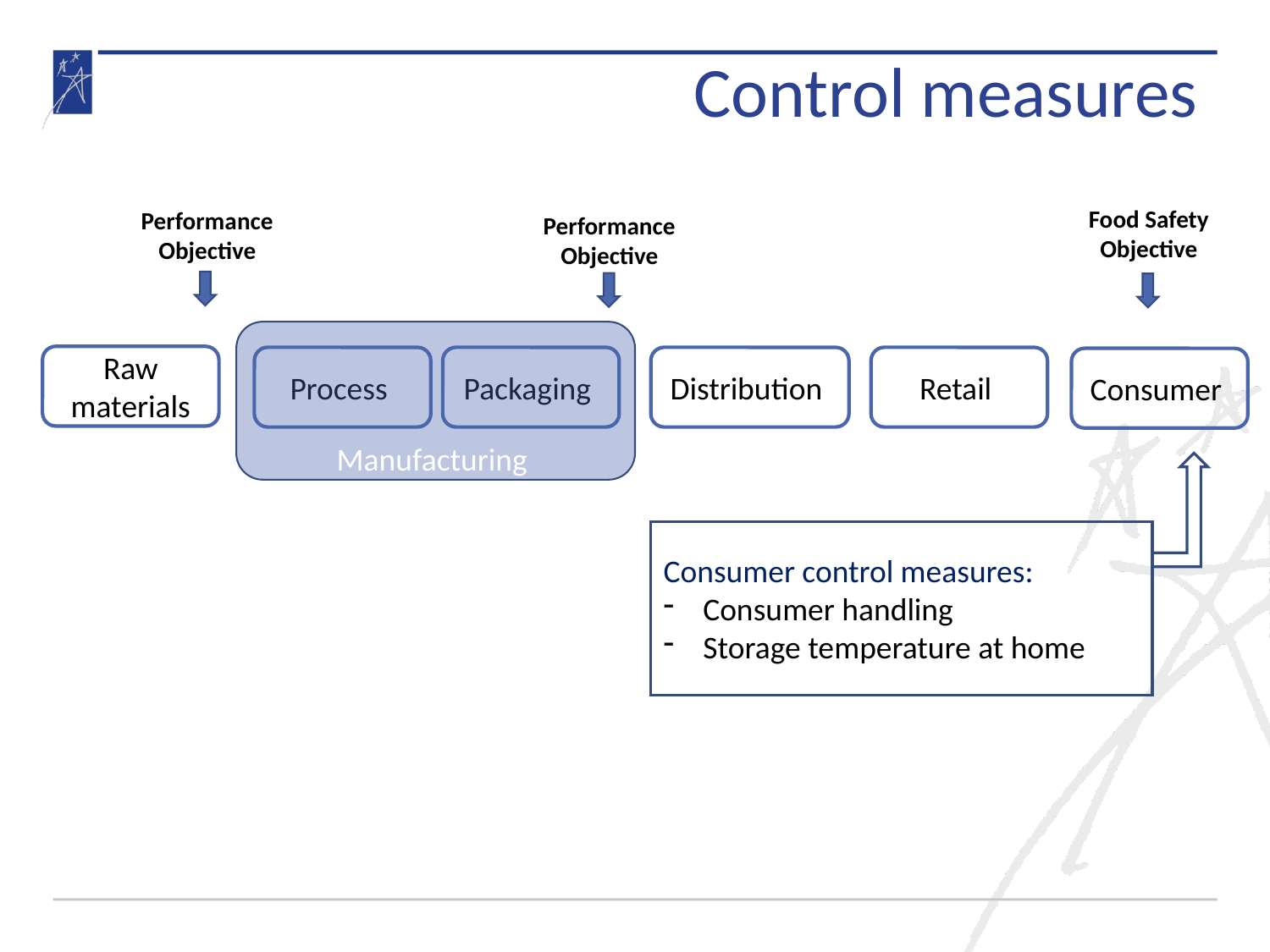

Control measures
Food Safety Objective
Performance Objective
Performance Objective

Manufacturing
Raw materials
Process
Packaging
Distribution
Retail
Consumer

Consumer control measures:
Consumer handling
Storage temperature at home